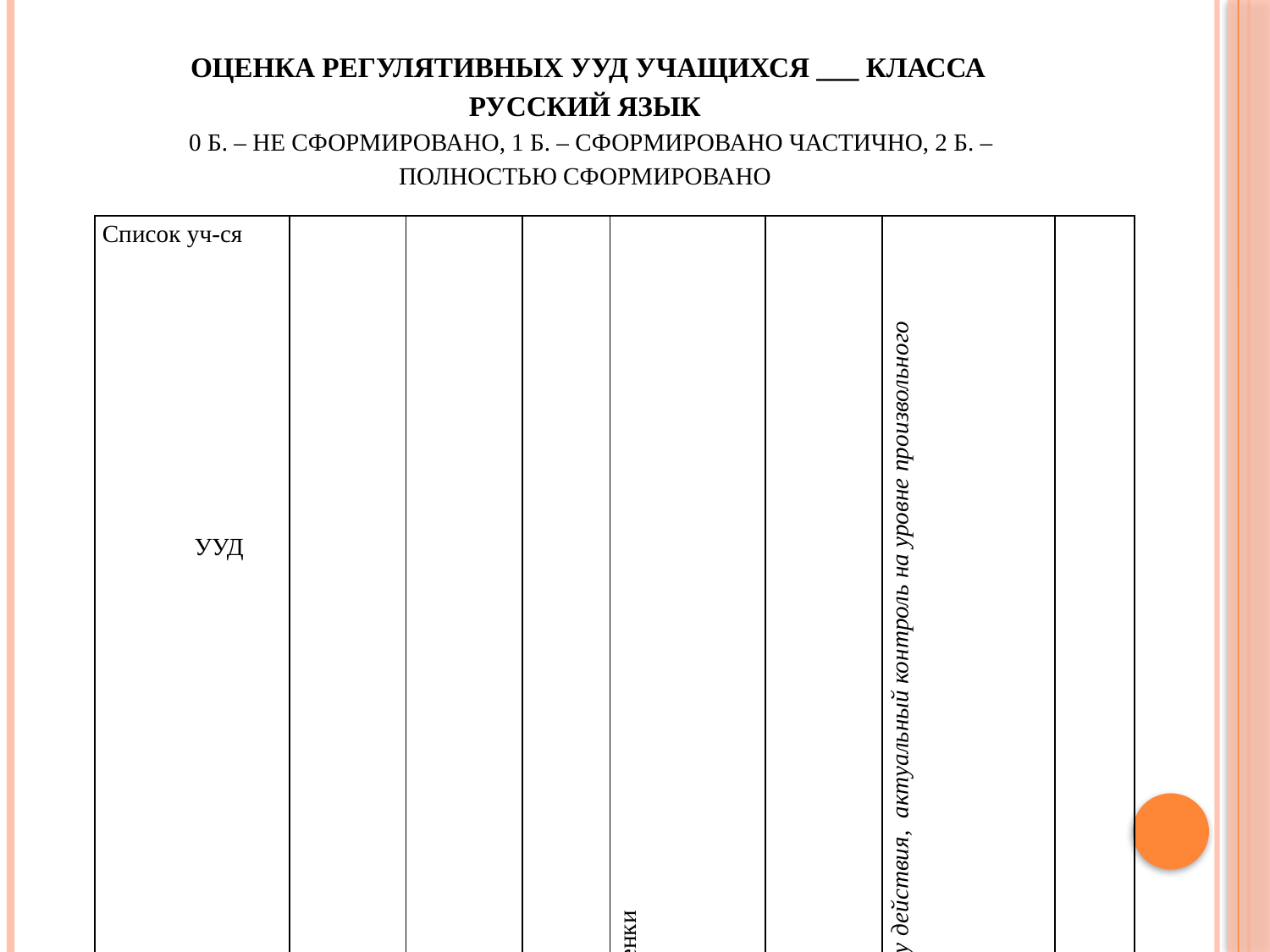

# Оценка регулятивных УУД учащихся ___ класса Русский язык 0 б. – не сформировано, 1 б. – сформировано частично, 2 б. – полностью сформировано
| Список уч-ся                   УУД | ставить новые учебные цели и задачи в сотрудничестве с учителем; | самостоятельно планировать свои действия в соответствии с поставленной задачей | ; самостоятельно оценивать результат | оценивать правильность выполнения действия на уровне адекватной ретроспективной оценки | осуществлять итоговый и пошаговый контроль по результату. | осуществлять констатирующий и предвосхищающий контроль по результату и по способу действия, актуальный контроль на уровне произвольного внимания. | Итого |
| --- | --- | --- | --- | --- | --- | --- | --- |
|  | 1 | 2 | 3 | 4 | 5 | 6 |  |
| Ученик 1 | 2 | 1 | 1 | 1 | 2 | 0 | 1,1 |
| Ученик 2 | 1 | 1 | 1 | 1 | 2 | 0 | 1 |
| Ученик 3 | 2 | 2 | 1 | 1 | 2 | 1 | 1,6 |
| Ученик 4 | 2 | 1 | 1 | 1 | 2 | 0 | 1 |
| Итого | 1,75 | 1,25 | 1 | 1 | 2 | 0,25 | 1,11 |